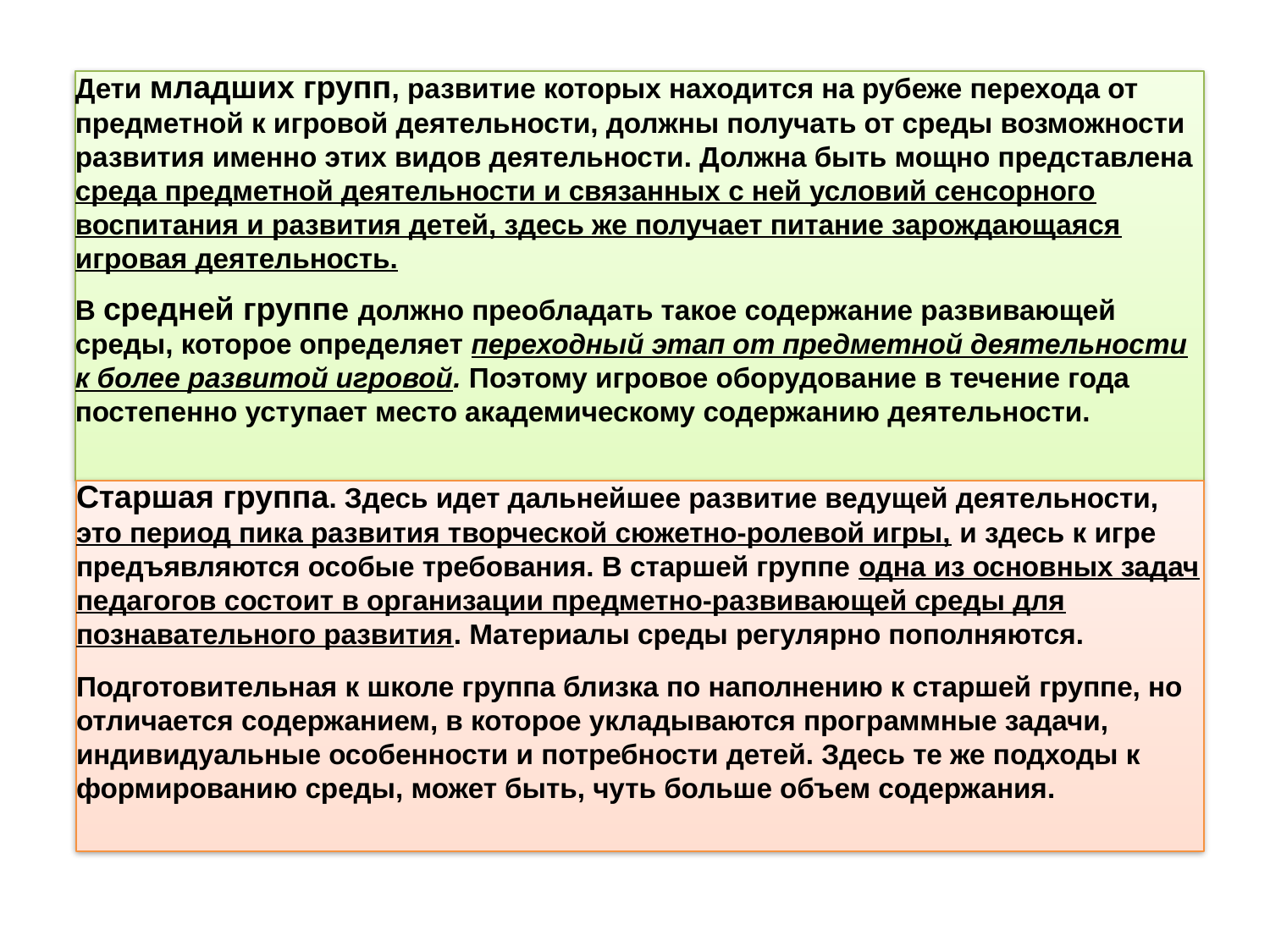

Дети младших групп, развитие которых находится на рубеже перехода от предметной к игровой деятельности, должны получать от среды возможности развития именно этих видов деятельности. Должна быть мощно представлена среда предметной деятельности и связанных с ней условий сенсорного воспитания и развития детей, здесь же получает питание зарождающаяся игровая деятельность.
В средней группе должно преобладать такое содержание развивающей среды, которое определяет переходный этап от предметной деятельности к более развитой игровой. Поэтому игровое оборудование в течение года постепенно уступает место академическому содержанию деятельности.
Старшая группа. Здесь идет дальнейшее развитие ведущей деятельности, это период пика развития творческой сюжетно-ролевой игры, и здесь к игре предъявляются особые требования. В старшей группе одна из основных задач педагогов состоит в организации предметно-развивающей среды для познавательного развития. Материалы среды регулярно пополняются.
Подготовительная к школе группа близка по наполнению к старшей группе, но отличается содержанием, в которое укладываются программные задачи, индивидуальные особенности и потребности детей. Здесь те же подходы к формированию среды, может быть, чуть больше объем содержания.